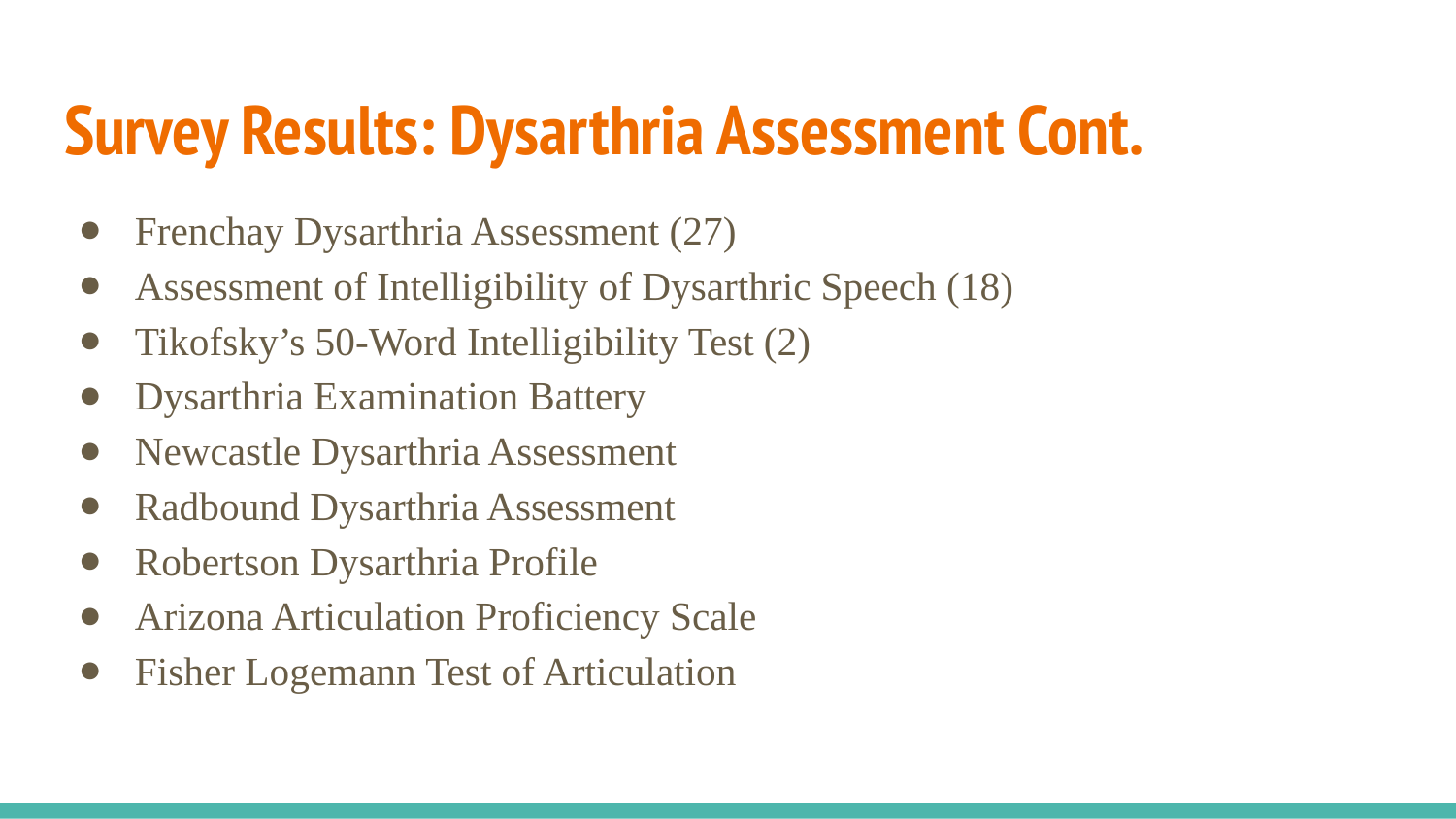

# Survey Results: Dysarthria Assessment Cont.
Frenchay Dysarthria Assessment (27)
Assessment of Intelligibility of Dysarthric Speech (18)
Tikofsky’s 50-Word Intelligibility Test (2)
Dysarthria Examination Battery
Newcastle Dysarthria Assessment
Radbound Dysarthria Assessment
Robertson Dysarthria Profile
Arizona Articulation Proficiency Scale
Fisher Logemann Test of Articulation